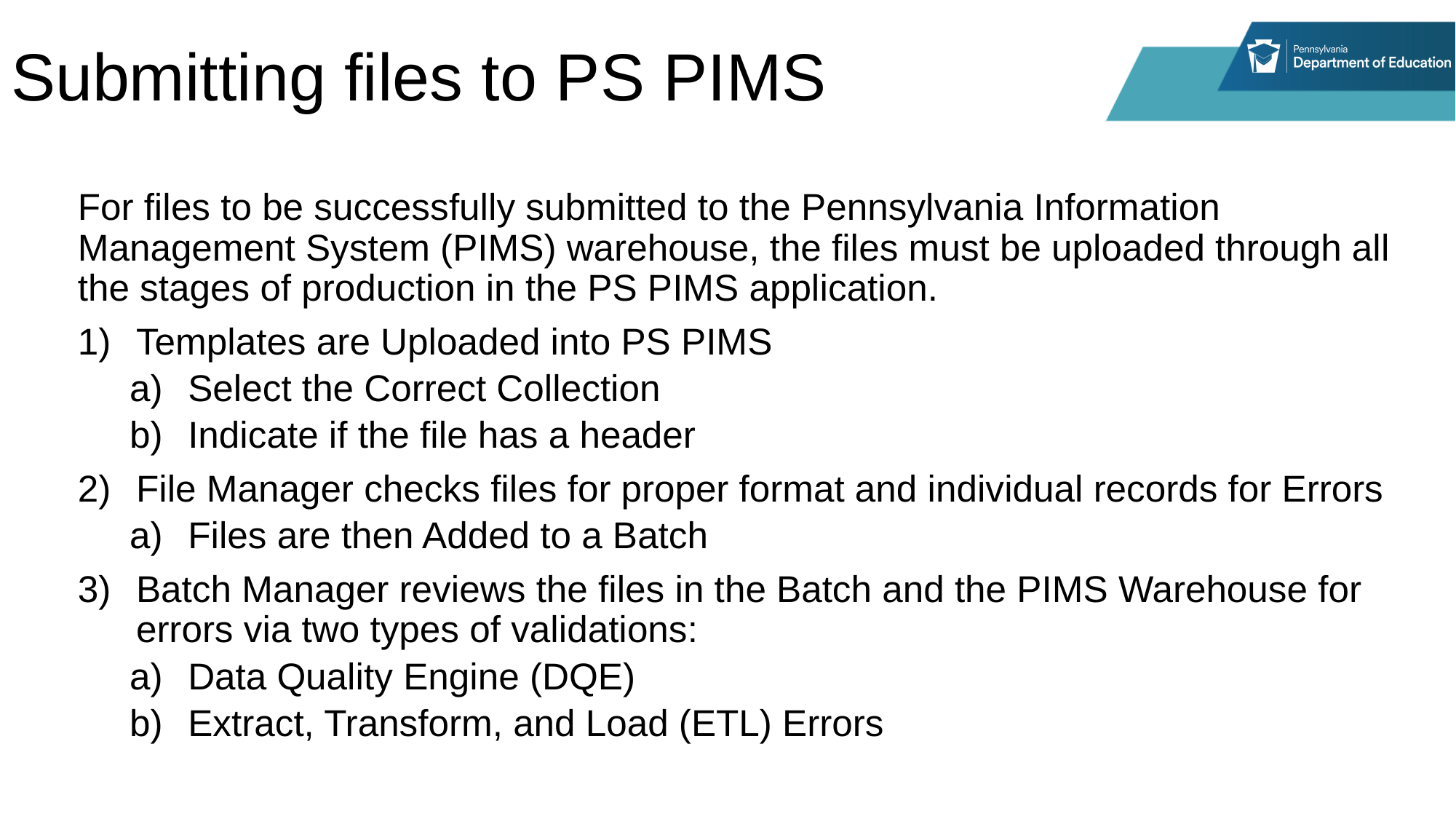

# Submitting files to PS PIMS
For files to be successfully submitted to the Pennsylvania Information Management System (PIMS) warehouse, the files must be uploaded through all the stages of production in the PS PIMS application.
Templates are Uploaded into PS PIMS
Select the Correct Collection
Indicate if the file has a header
File Manager checks files for proper format and individual records for Errors
Files are then Added to a Batch
Batch Manager reviews the files in the Batch and the PIMS Warehouse for errors via two types of validations:
Data Quality Engine (DQE)
Extract, Transform, and Load (ETL) Errors